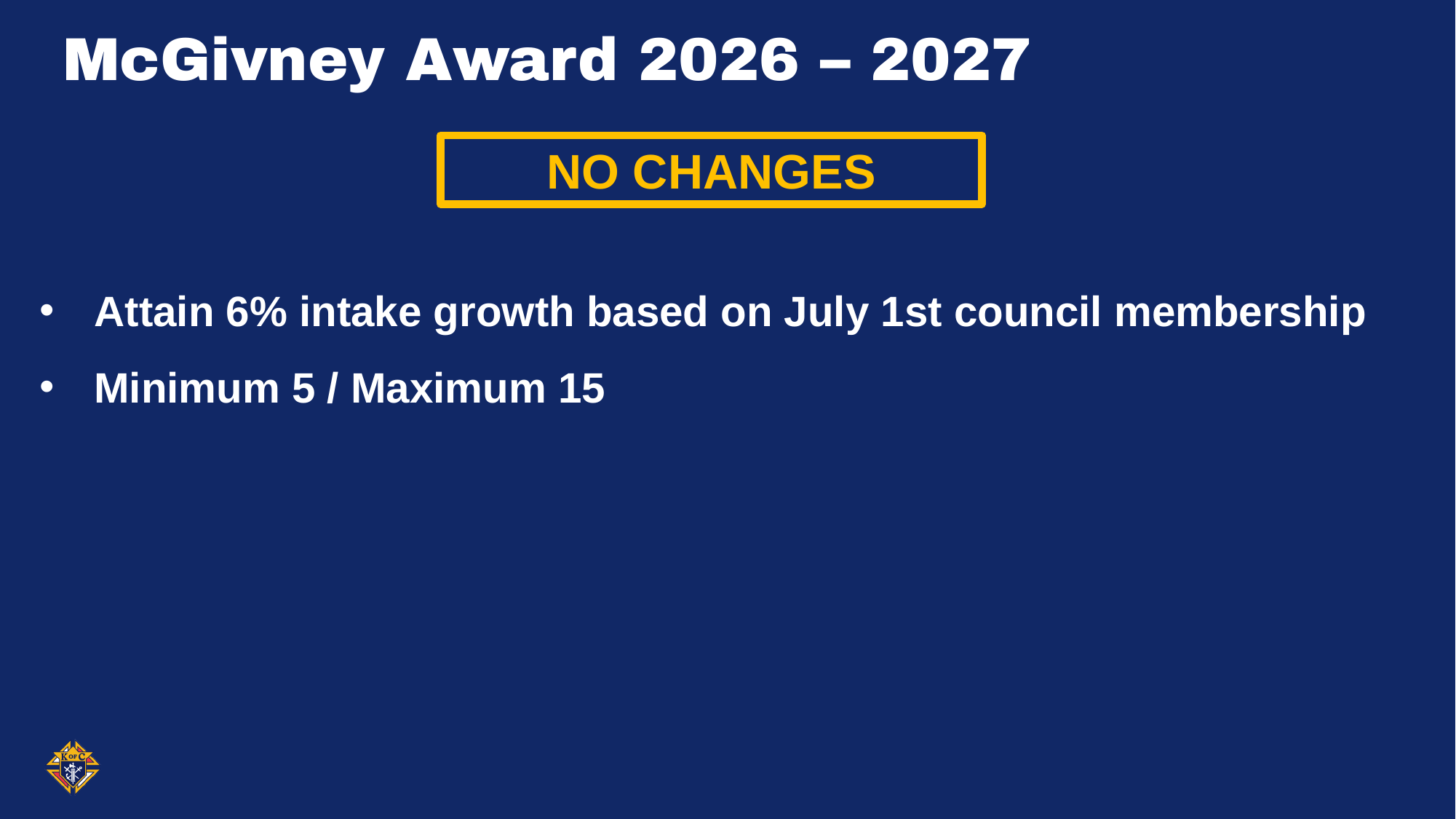

# McGivney Award 2026 – 2027

NO CHANGES
Attain 6% intake growth based on July 1st council membership
Minimum 5 / Maximum 15